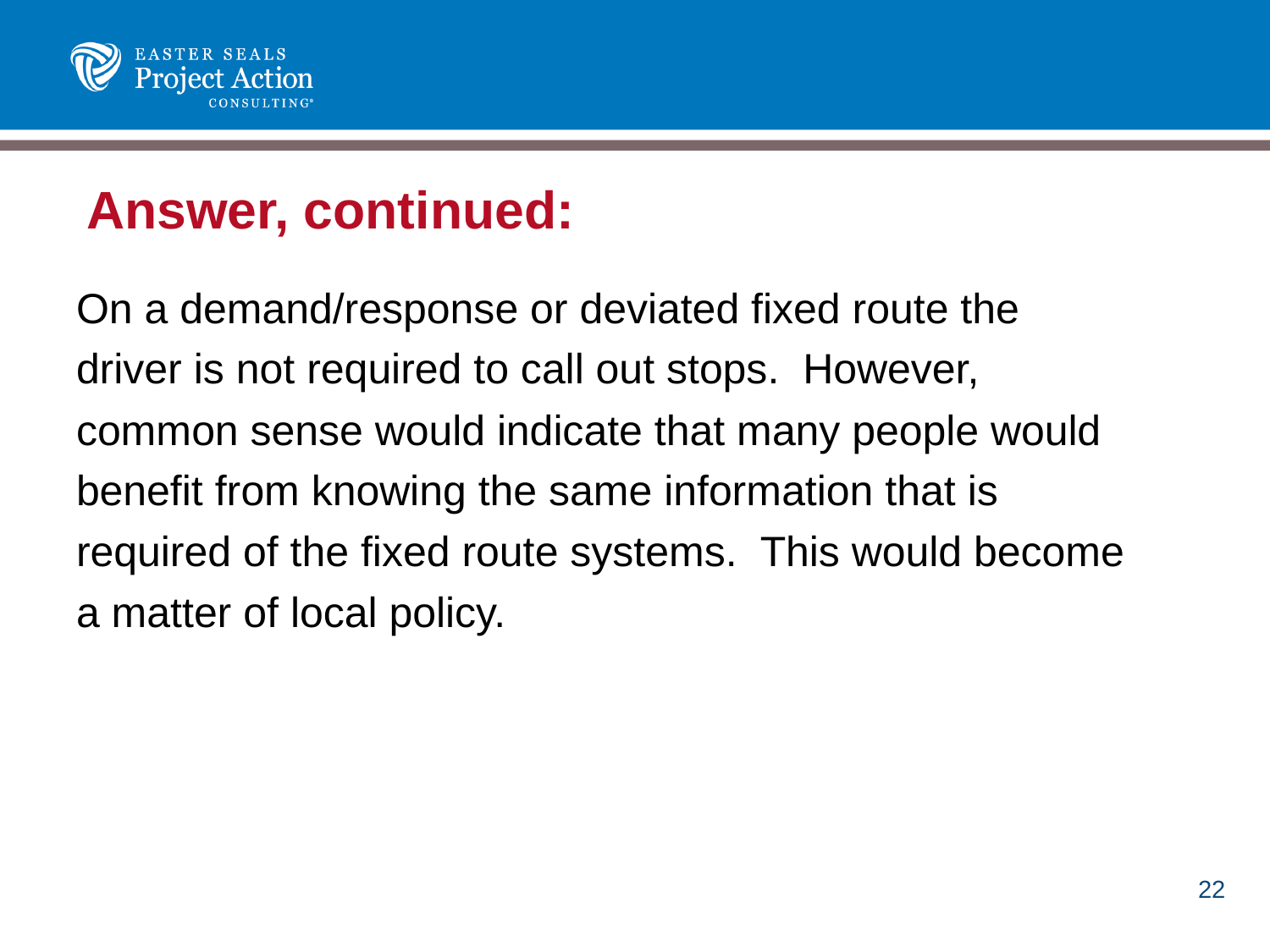

# Answer, continued:
On a demand/response or deviated fixed route the driver is not required to call out stops.  However, common sense would indicate that many people would benefit from knowing the same information that is required of the fixed route systems.  This would become a matter of local policy.
22